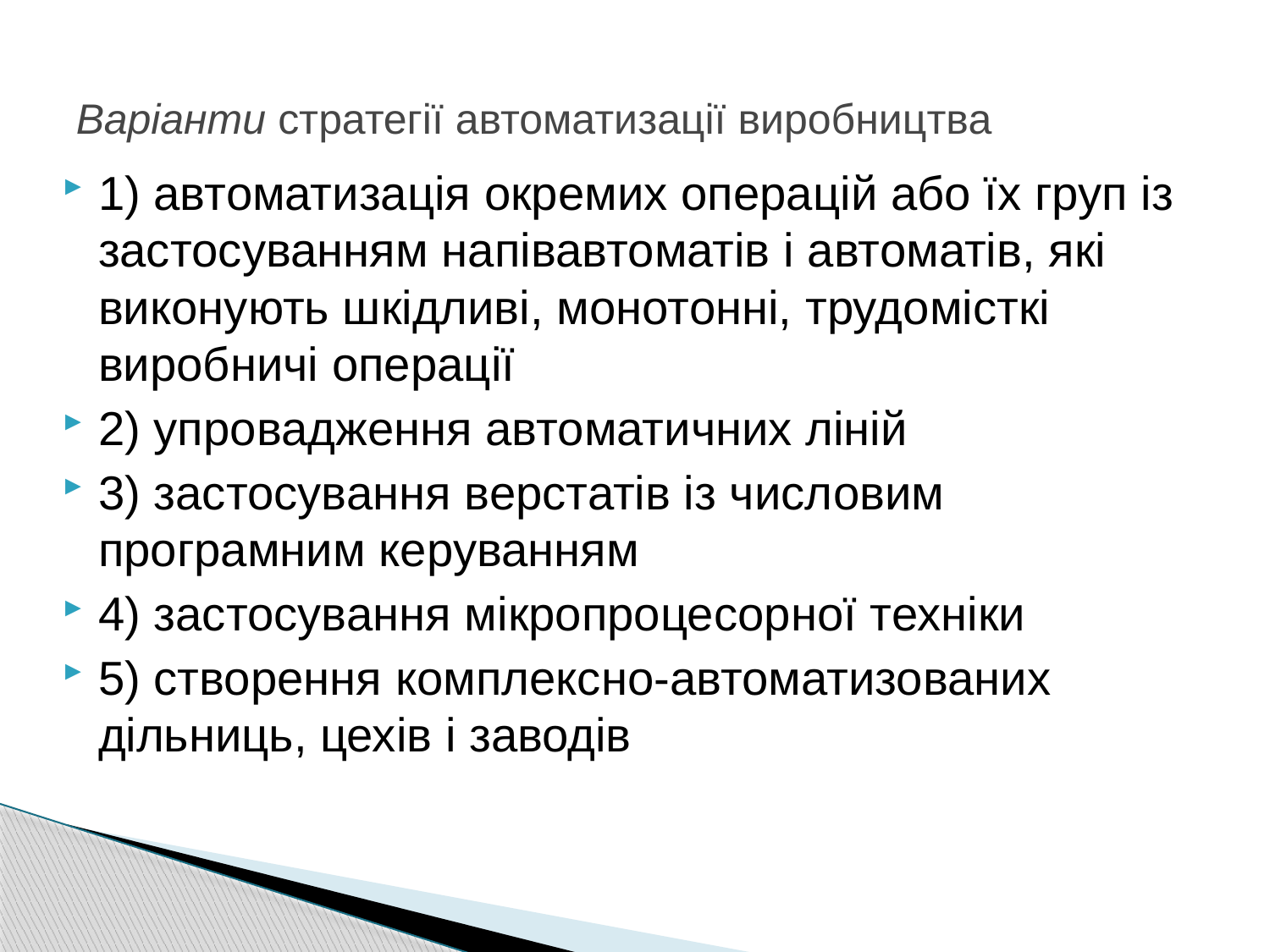

# Варіанти стратегії автоматизації виробництва
1) автоматизація окремих операцій або їх груп із застосуванням напівавтоматів і автоматів, які виконують шкідливі, монотонні, трудомісткі виробничі операції
2) упровадження автоматичних ліній
3) застосування верстатів із числовим програмним керуванням
4) застосування мікропроцесорної техніки
5) створення комплексно-автоматизованих дільниць, цехів і заводів